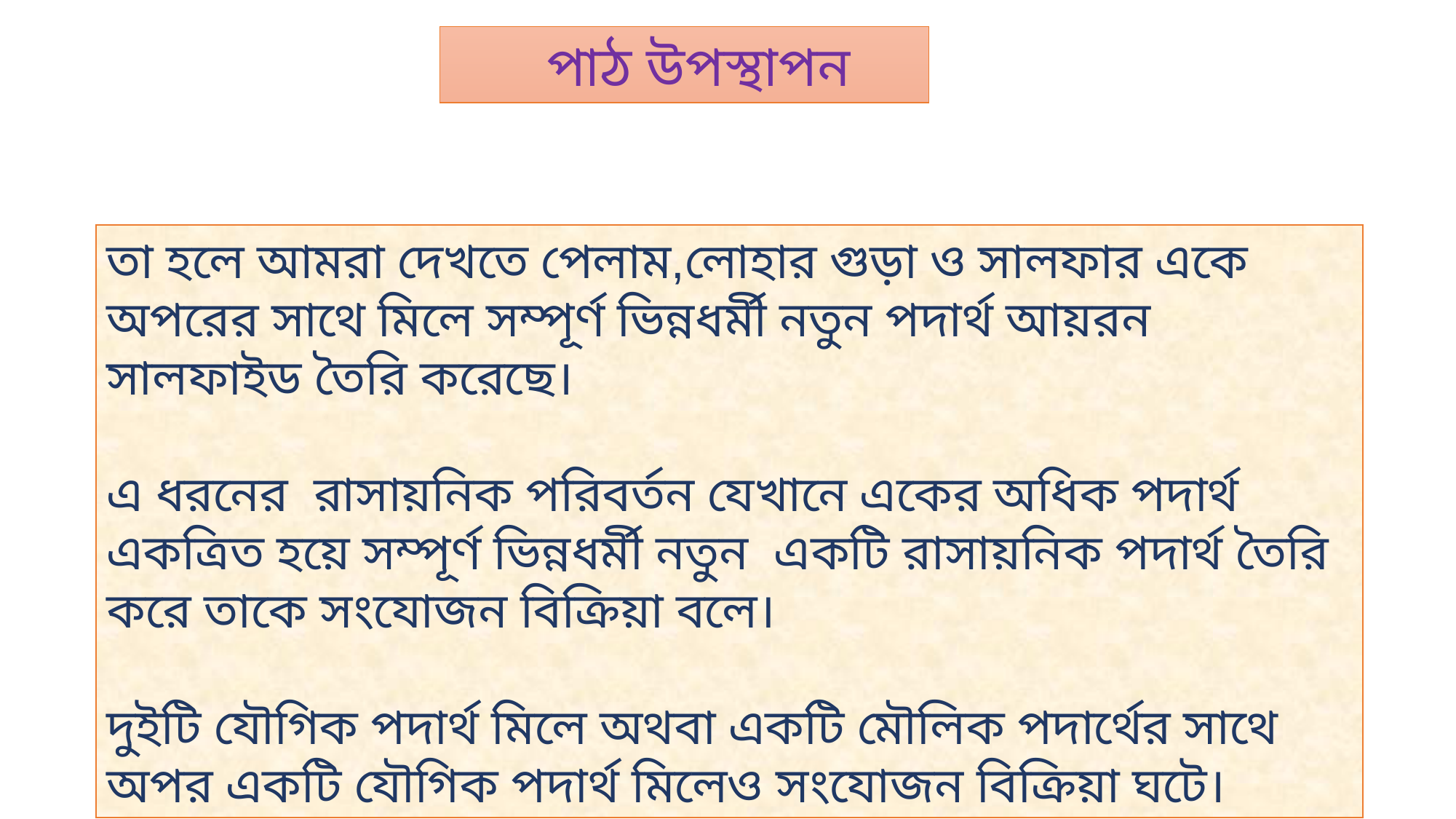

পাঠ উপস্থাপন
তা হলে আমরা দেখতে পেলাম,লোহার গুড়া ও সালফার একে অপরের সাথে মিলে সম্পূর্ণ ভিন্নধর্মী নতুন পদার্থ আয়রন সালফাইড তৈরি করেছে।

এ ধরনের  রাসায়নিক পরিবর্তন যেখানে একের অধিক পদার্থ  একত্রিত হয়ে সম্পূর্ণ ভিন্নধর্মী নতুন  একটি রাসায়নিক পদার্থ তৈরি করে তাকে সংযোজন বিক্রিয়া বলে।

দুইটি যৌগিক পদার্থ মিলে অথবা একটি মৌলিক পদার্থের সাথে অপর একটি যৌগিক পদার্থ মিলেও সংযোজন বিক্রিয়া ঘটে।